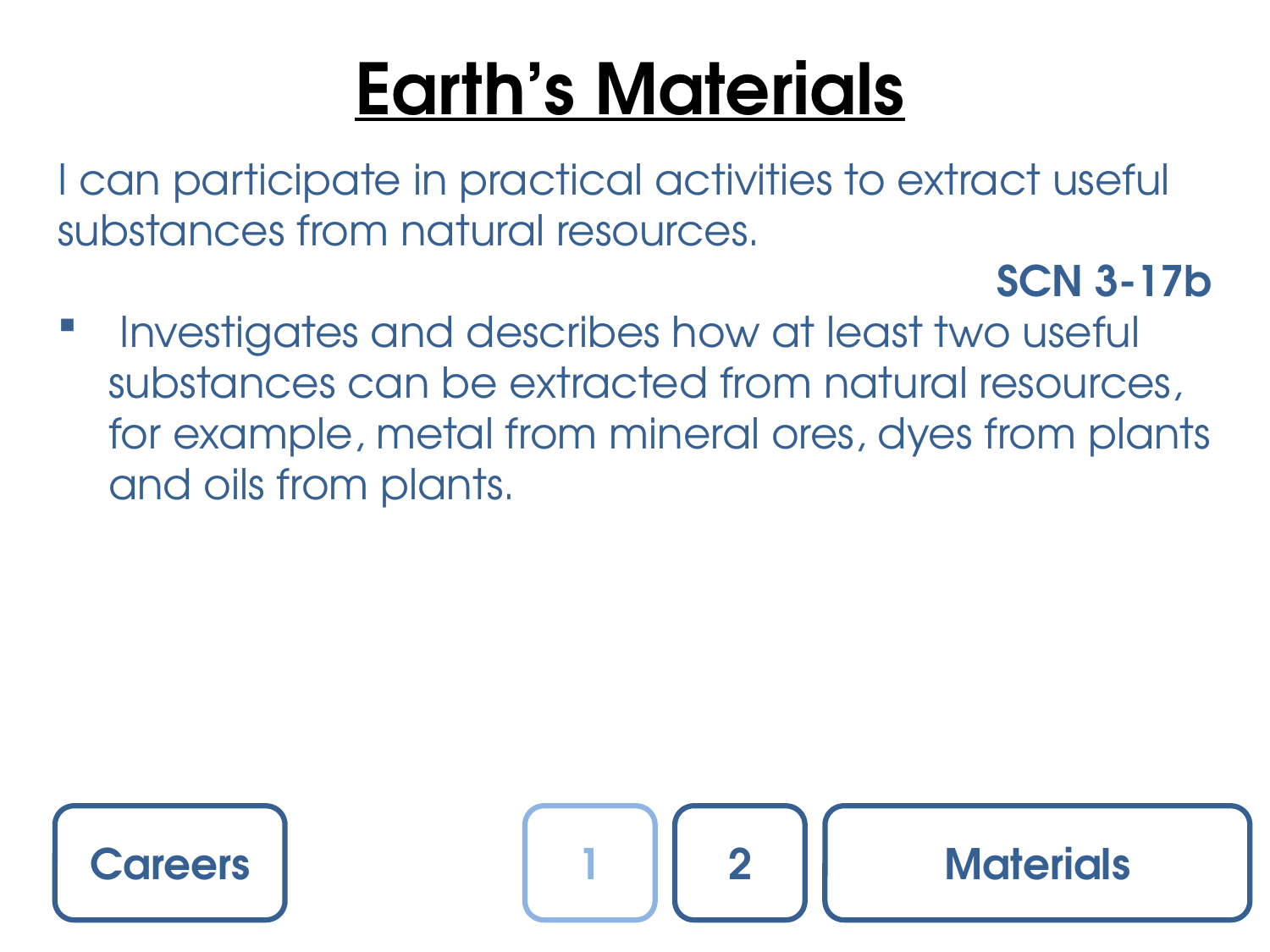

# Earth’s Materials
I can participate in practical activities to extract useful substances from natural resources.
SCN 3-17b
 Investigates and describes how at least two useful substances can be extracted from natural resources, for example, metal from mineral ores, dyes from plants and oils from plants.
Careers
1
2
Materials